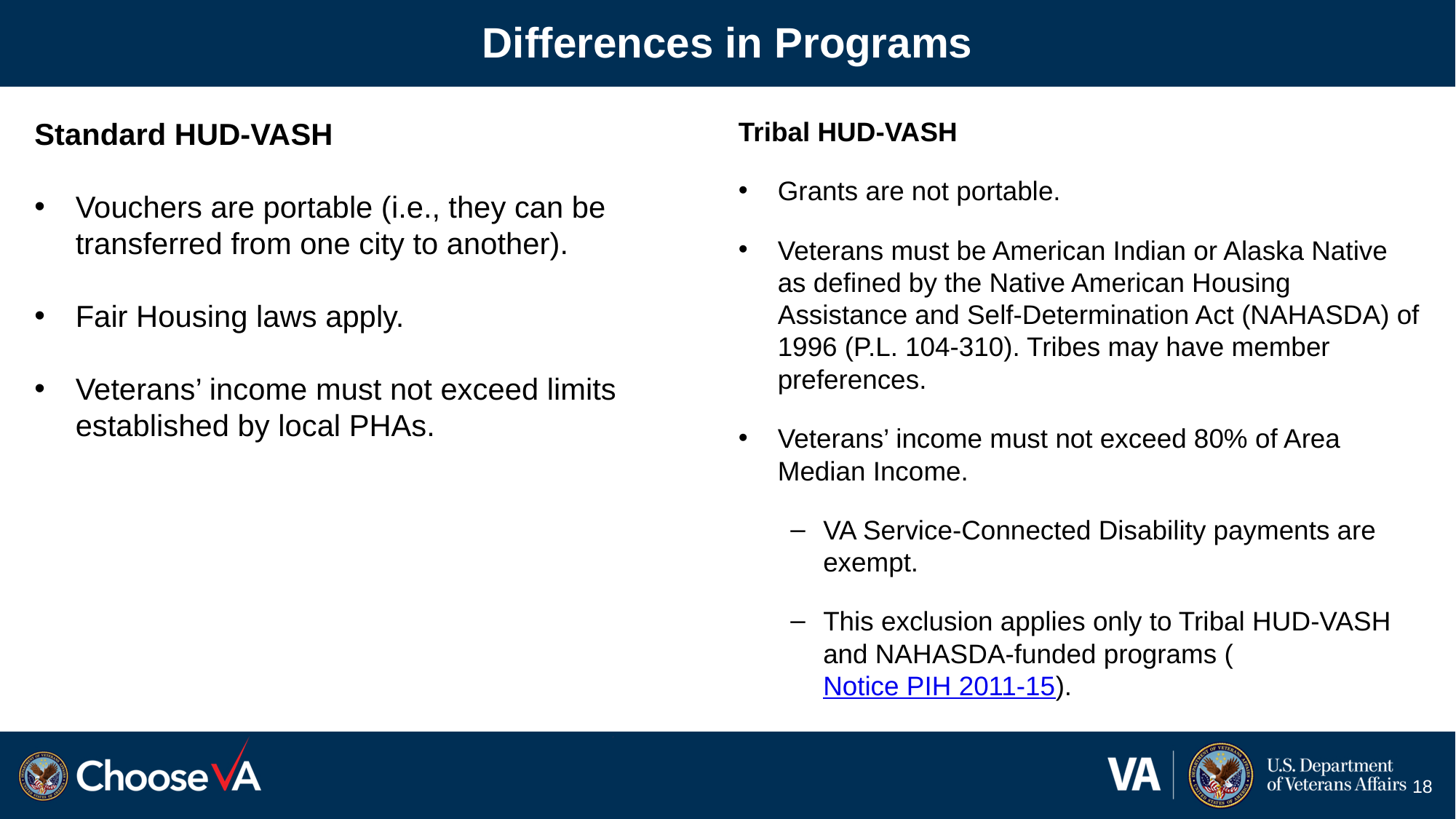

# Differences in Programs

Standard HUD-VASH
Vouchers are portable (i.e., they can be transferred from one city to another).
Fair Housing laws apply.
Veterans’ income must not exceed limits established by local PHAs.
Tribal HUD-VASH
Grants are not portable.
Veterans must be American Indian or Alaska Native as defined by the Native American Housing Assistance and Self-Determination Act (NAHASDA) of 1996 (P.L. 104-310). Tribes may have member preferences.
Veterans’ income must not exceed 80% of Area Median Income.
VA Service-Connected Disability payments are exempt.
This exclusion applies only to Tribal HUD-VASH and NAHASDA-funded programs (Notice PIH 2011-15).

18